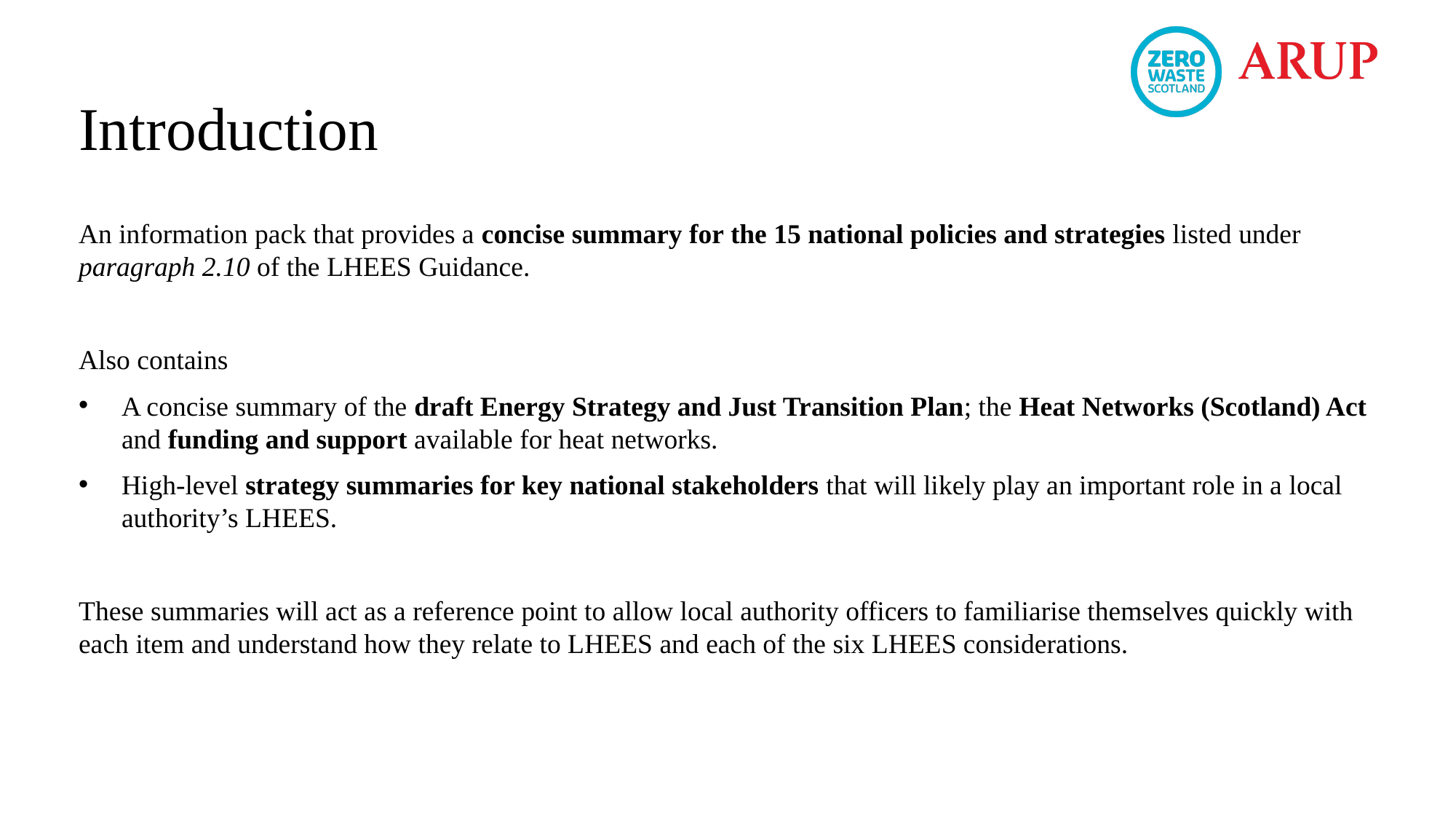

# Introduction
An information pack that provides a concise summary for the 15 national policies and strategies listed under paragraph 2.10 of the LHEES Guidance.

Also contains
A concise summary of the draft Energy Strategy and Just Transition Plan; the Heat Networks (Scotland) Act and funding and support available for heat networks.
High-level strategy summaries for key national stakeholders that will likely play an important role in a local authority’s LHEES.

These summaries will act as a reference point to allow local authority officers to familiarise themselves quickly with each item and understand how they relate to LHEES and each of the six LHEES considerations.